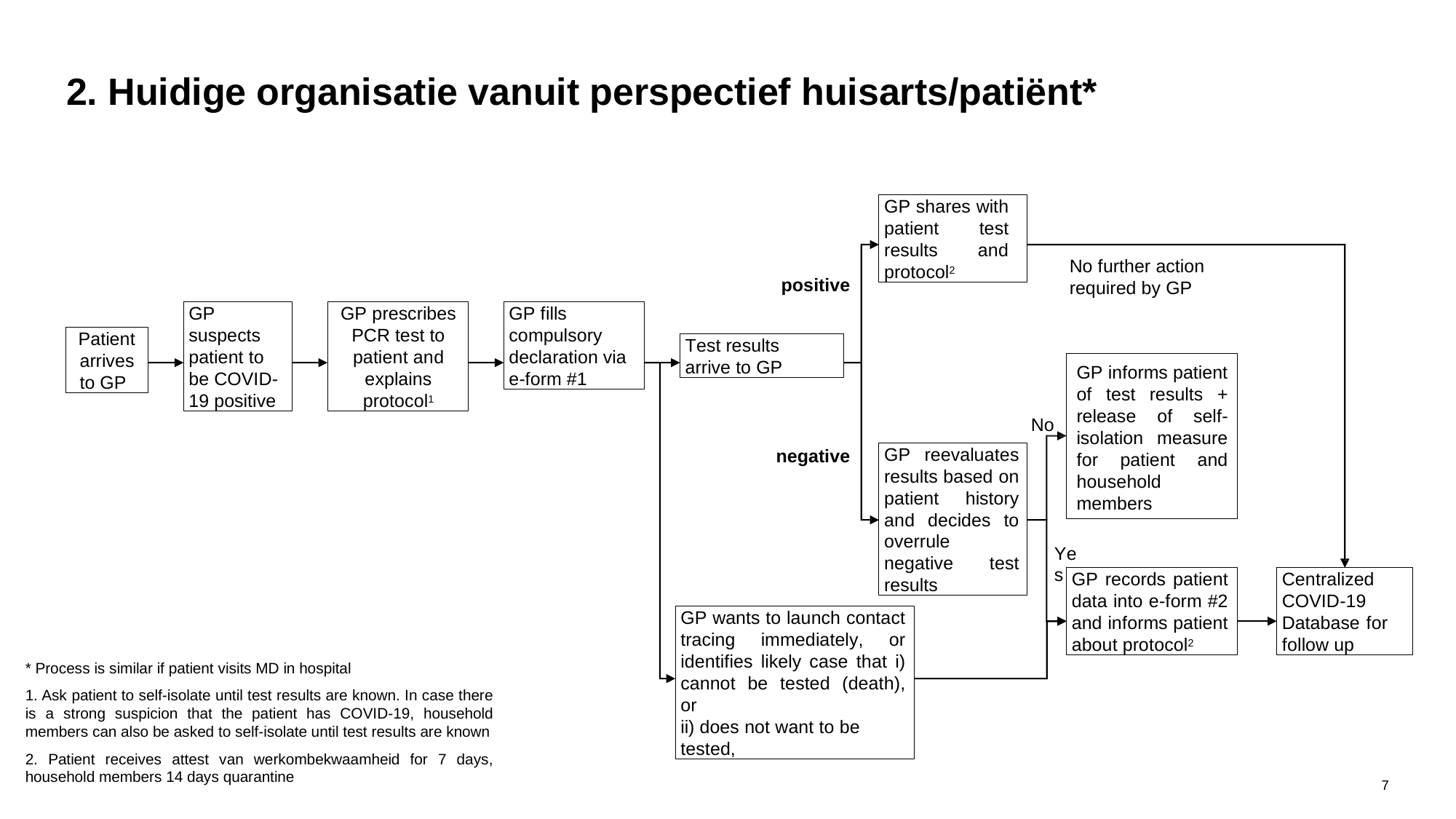

2. Huidige organisatie vanuit perspectief huisarts/patiënt*
GP shares with patient test results and protocol2

No further action required by GP
positive
GP
suspects patient to be COVID-
19 positive
GP prescribes PCR test to patient and explains protocol1
GP fills compulsory declaration via e-form #1
Patient arrives to GP
Test results arrive to GP

GP informs patient of test results + release of self- isolation measure for patient and household members

No

GP reevaluates results based on patient history and decides to overrule negative test results
negative

Yes
GP records patient data into e-form #2 and informs patient about protocol2
Centralized
COVID-19
Database for follow up
GP wants to launch contact tracing immediately, or identifies likely case that i) cannot be tested (death), or
ii) does not want to be tested,

* Process is similar if patient visits MD in hospital
1. Ask patient to self-isolate until test results are known. In case there is a strong suspicion that the patient has COVID-19, household members can also be asked to self-isolate until test results are known
2. Patient receives attest van werkombekwaamheid for 7 days, household members 14 days quarantine